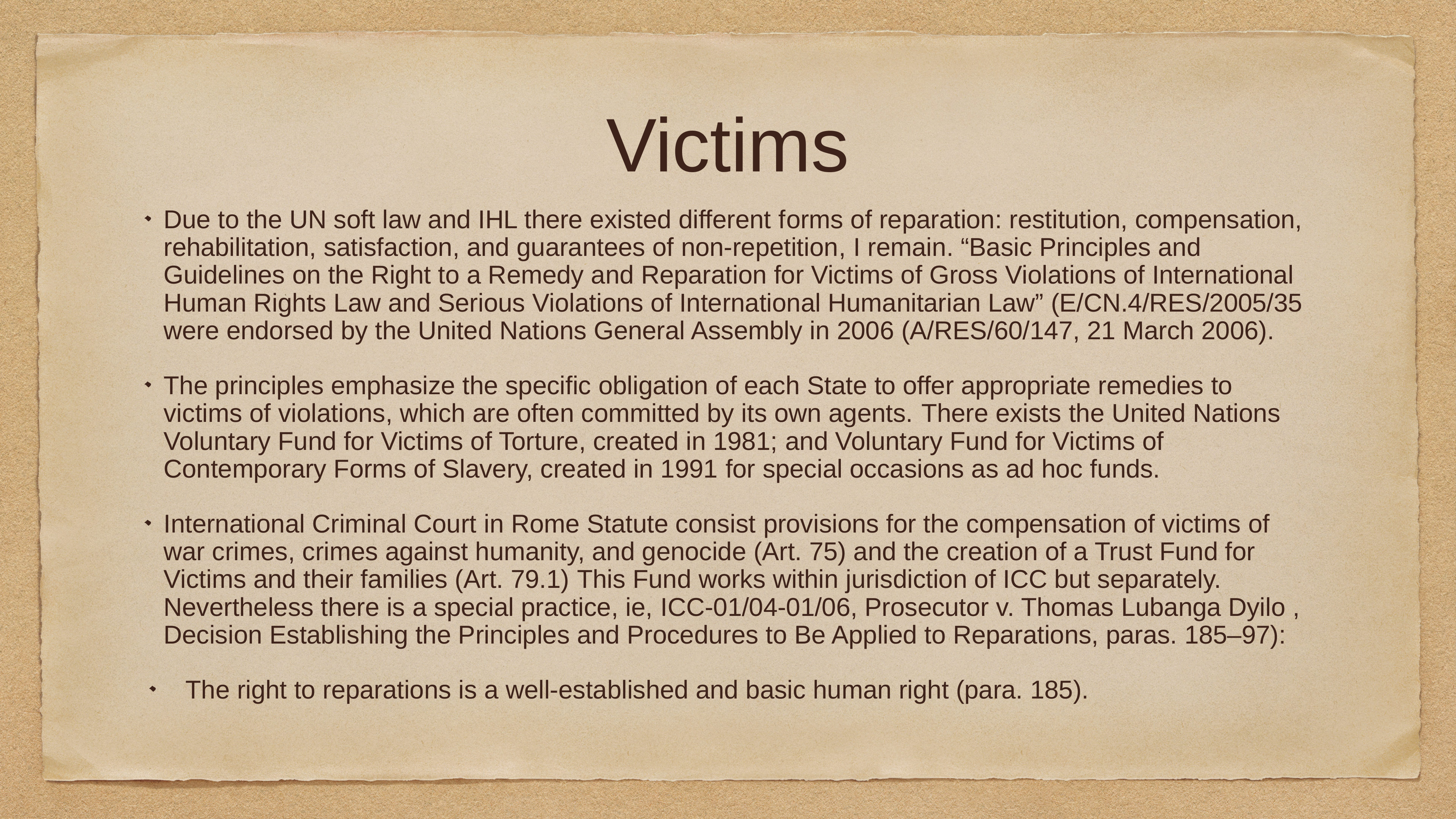

# Victims
Due to the UN soft law and IHL there existed different forms of reparation: restitution, compensation, rehabilitation, satisfaction, and guarantees of non-repetition, I remain. “Basic Principles and Guidelines on the Right to a Remedy and Reparation for Victims of Gross Violations of International Human Rights Law and Serious Violations of International Humanitarian Law” (E/CN.4/RES/2005/35 were endorsed by the United Nations General Assembly in 2006 (A/RES/60/147, 21 March 2006).
The principles emphasize the specific obligation of each State to offer appropriate remedies to victims of violations, which are often committed by its own agents. There exists the United Nations Voluntary Fund for Victims of Torture, created in 1981; and Voluntary Fund for Victims of Contemporary Forms of Slavery, created in 1991 for special occasions as ad hoc funds.
International Criminal Court in Rome Statute consist provisions for the compensation of victims of war crimes, crimes against humanity, and genocide (Art. 75) and the creation of a Trust Fund for Victims and their families (Art. 79.1) This Fund works within jurisdiction of ICC but separately. Nevertheless there is a special practice, ie, ICC-01/04-01/06, Prosecutor v. Thomas Lubanga Dyilo , Decision Establishing the Principles and Procedures to Be Applied to Reparations, paras. 185–97):
The right to reparations is a well-established and basic human right (para. 185).